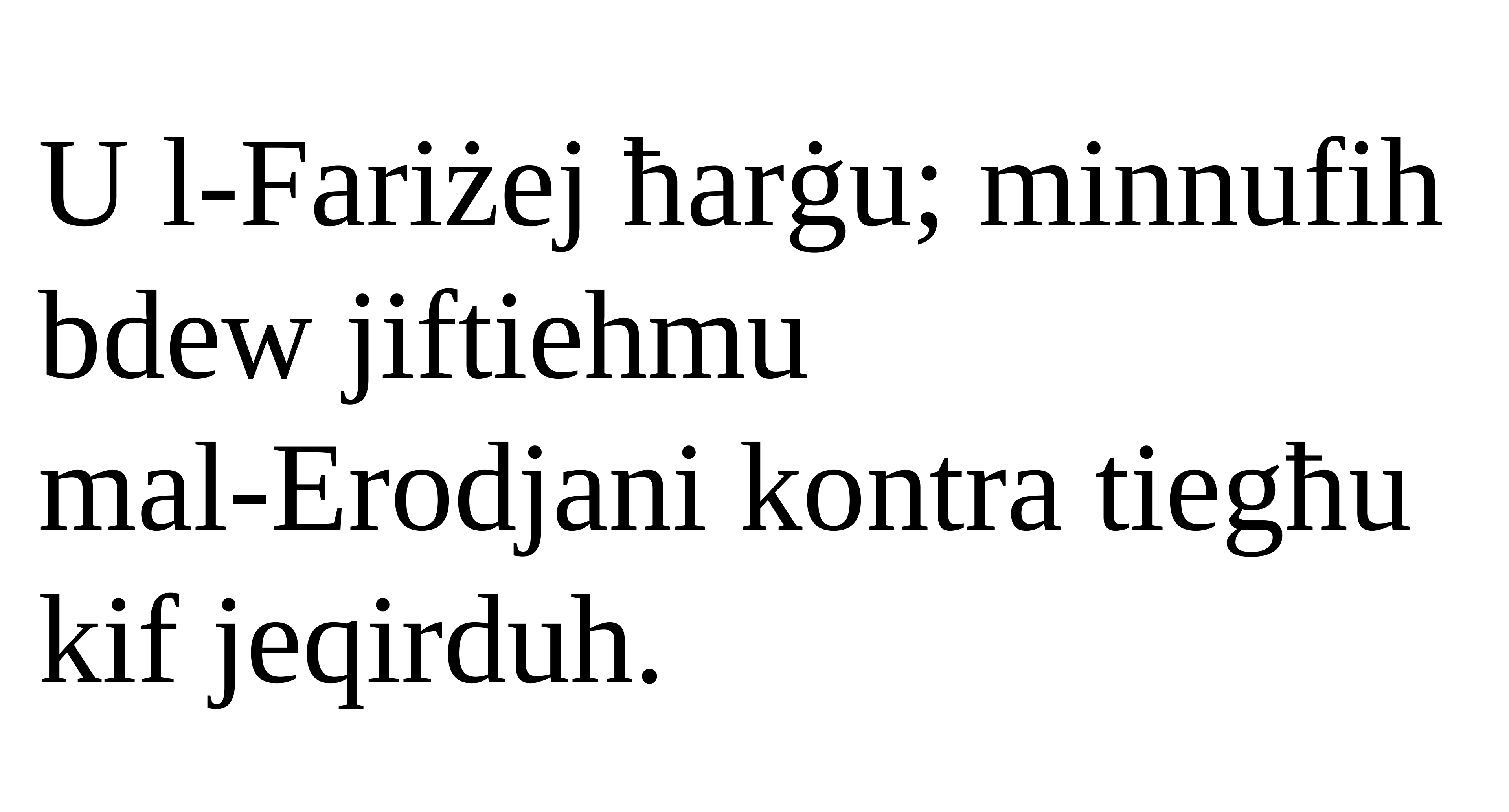

U l-Fariżej ħarġu; minnufih bdew jiftiehmu
mal-Erodjani kontra tiegħu kif jeqirduh.